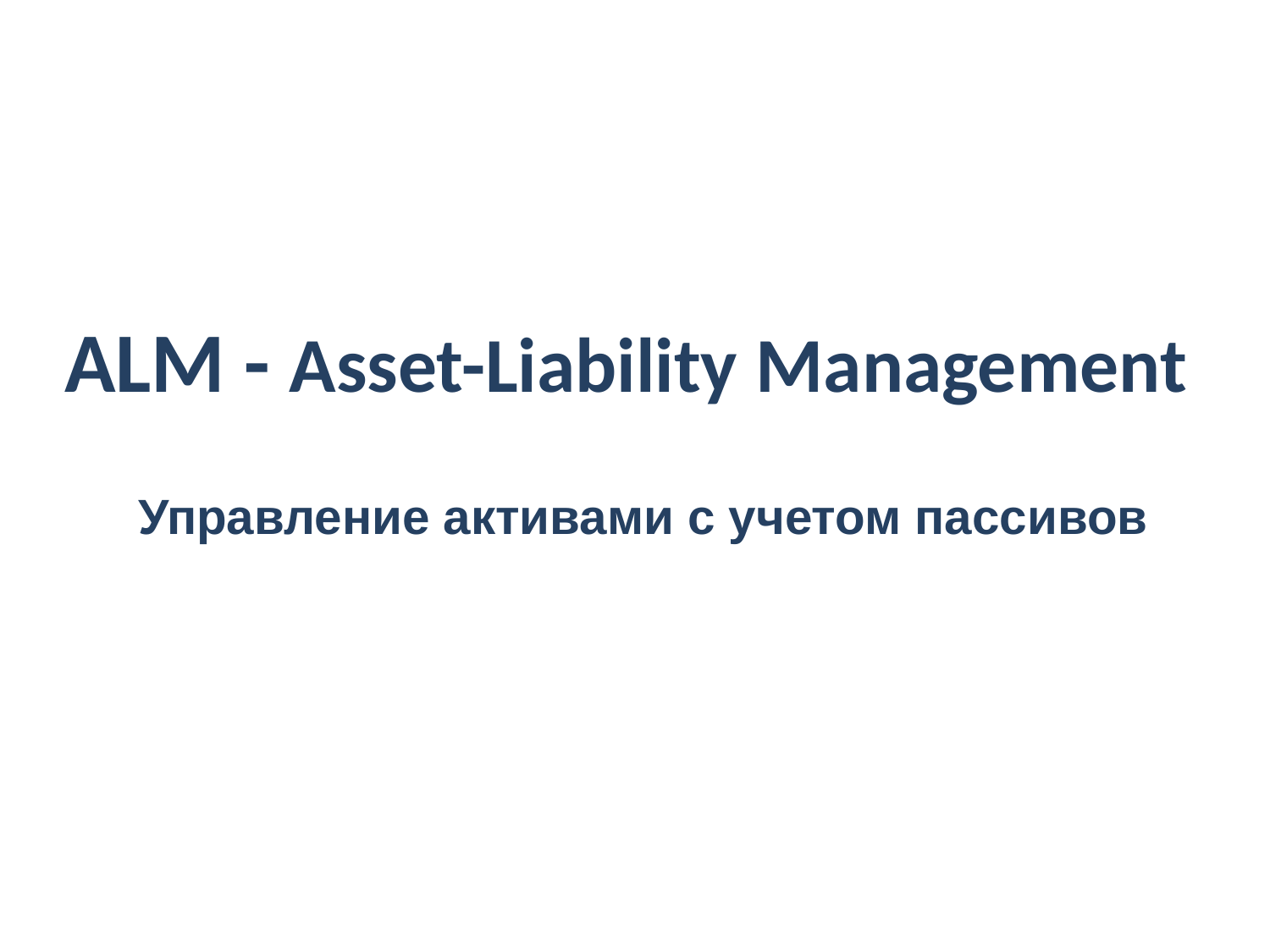

ALM - Asset-Liability Management

Управление активами с учетом пассивов